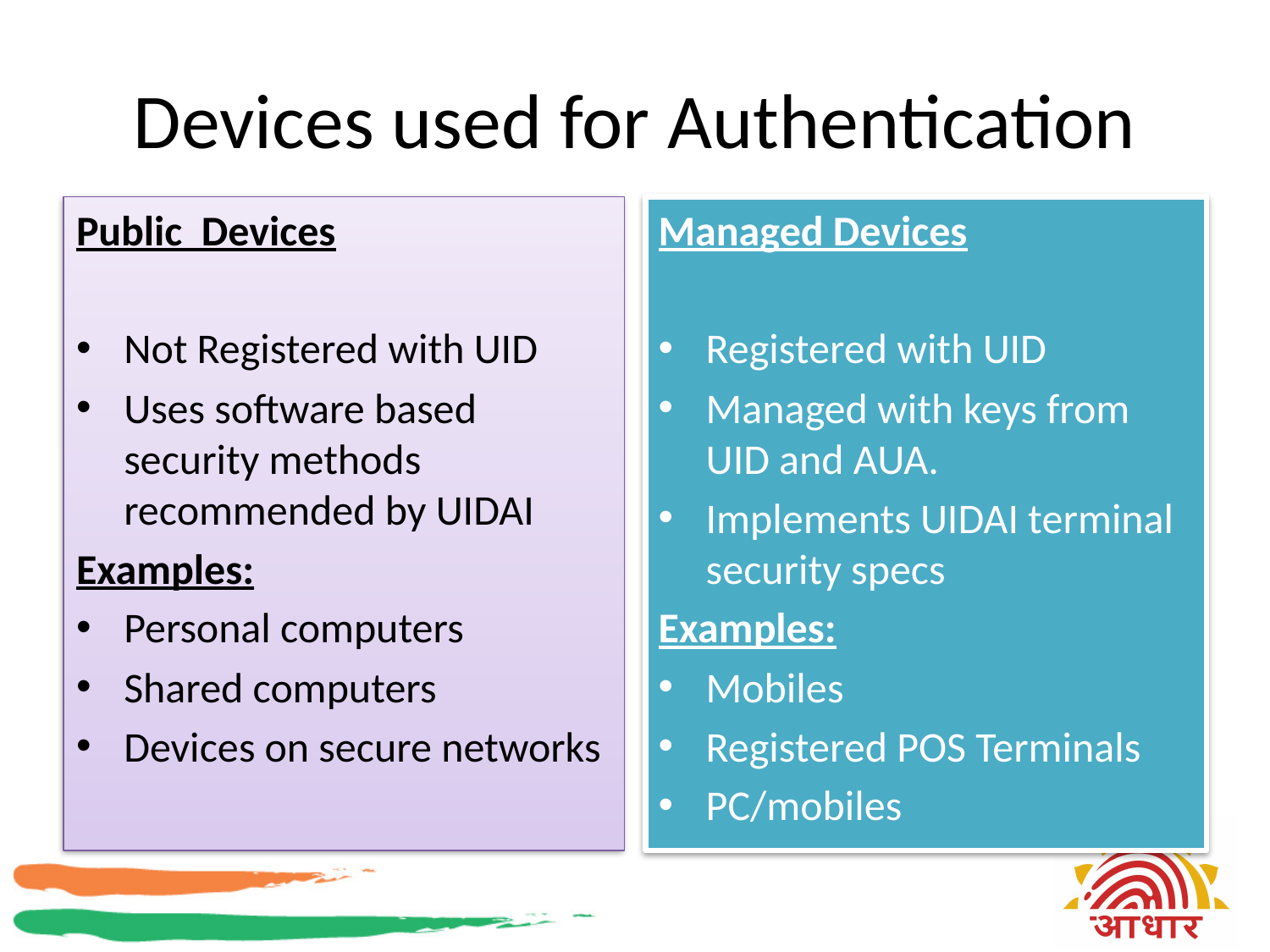

# Devices used for Authentication
Public  Devices

Not Registered with UID
Uses software based security methods recommended by UIDAI
Examples:
Personal computers
Shared computers
Devices on secure networks
Managed Devices

Registered with UID
Managed with keys from UID and AUA.
Implements UIDAI terminal security specs
Examples:
Mobiles
Registered POS Terminals
PC/mobiles